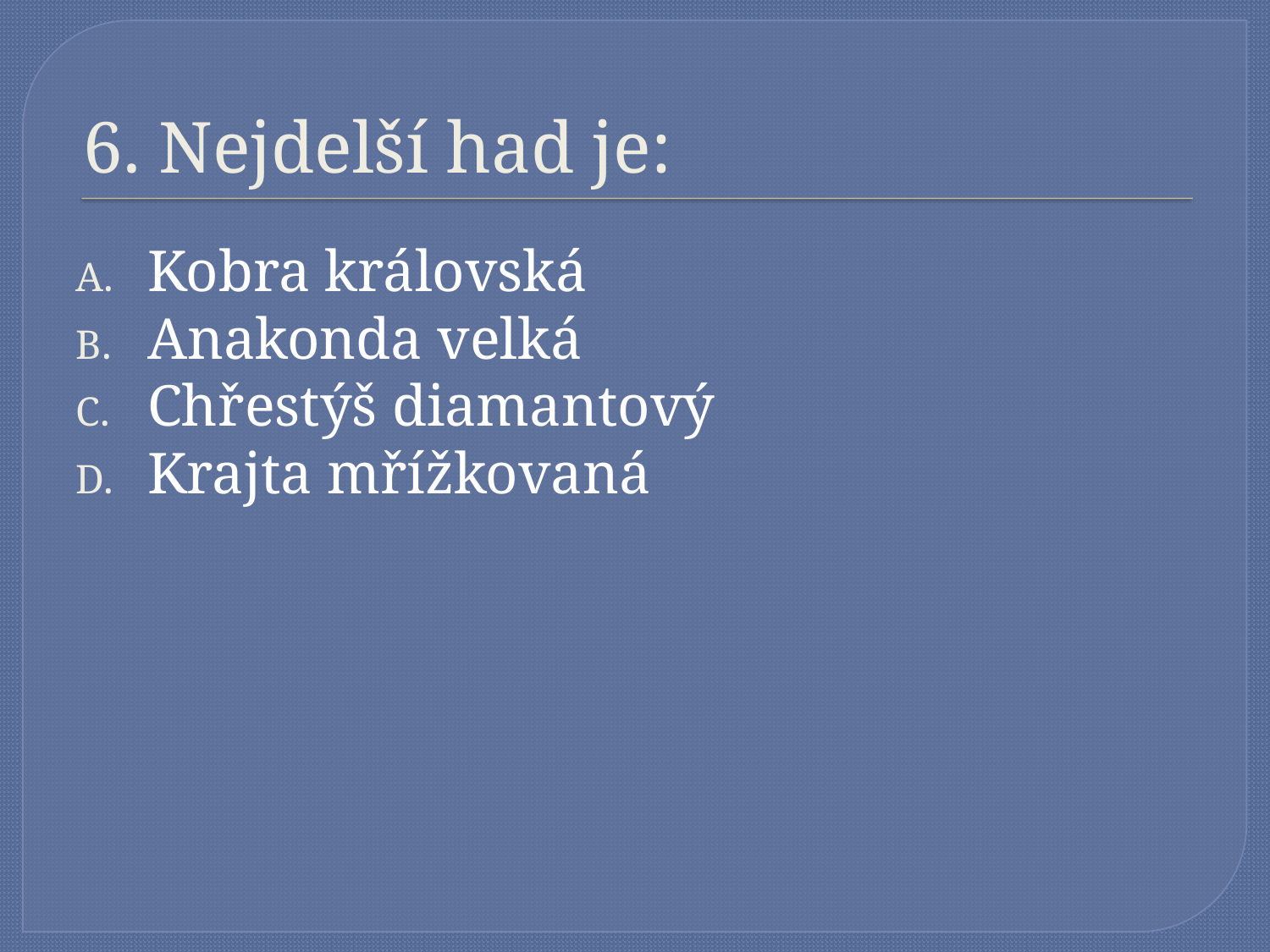

# 6. Nejdelší had je:
Kobra královská
Anakonda velká
Chřestýš diamantový
Krajta mřížkovaná